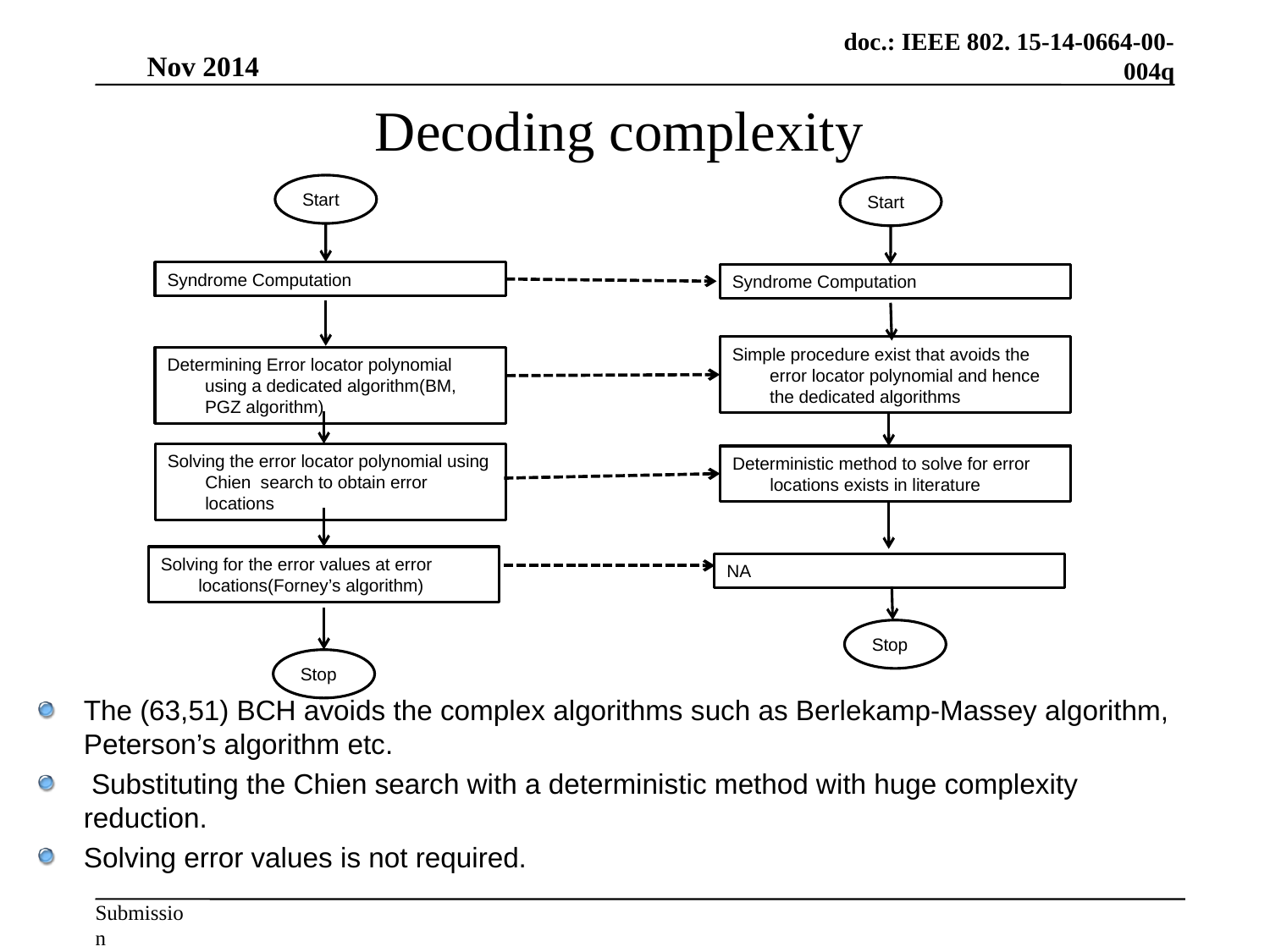

Nov 2014
# Decoding complexity

Start
Syndrome Computation
Determining Error locator polynomial using a dedicated algorithm(BM, PGZ algorithm)
Solving the error locator polynomial using Chien  search to obtain error locations
Solving for the error values at error locations(Forney’s algorithm)
Stop
Start
Syndrome Computation
Simple procedure exist that avoids the error locator polynomial and hence the dedicated algorithms
Deterministic method to solve for error locations exists in literature
NA
Stop

The (63,51) BCH avoids the complex algorithms such as Berlekamp-Massey algorithm, Peterson’s algorithm etc.
 Substituting the Chien search with a deterministic method with huge complexity reduction.
Solving error values is not required.